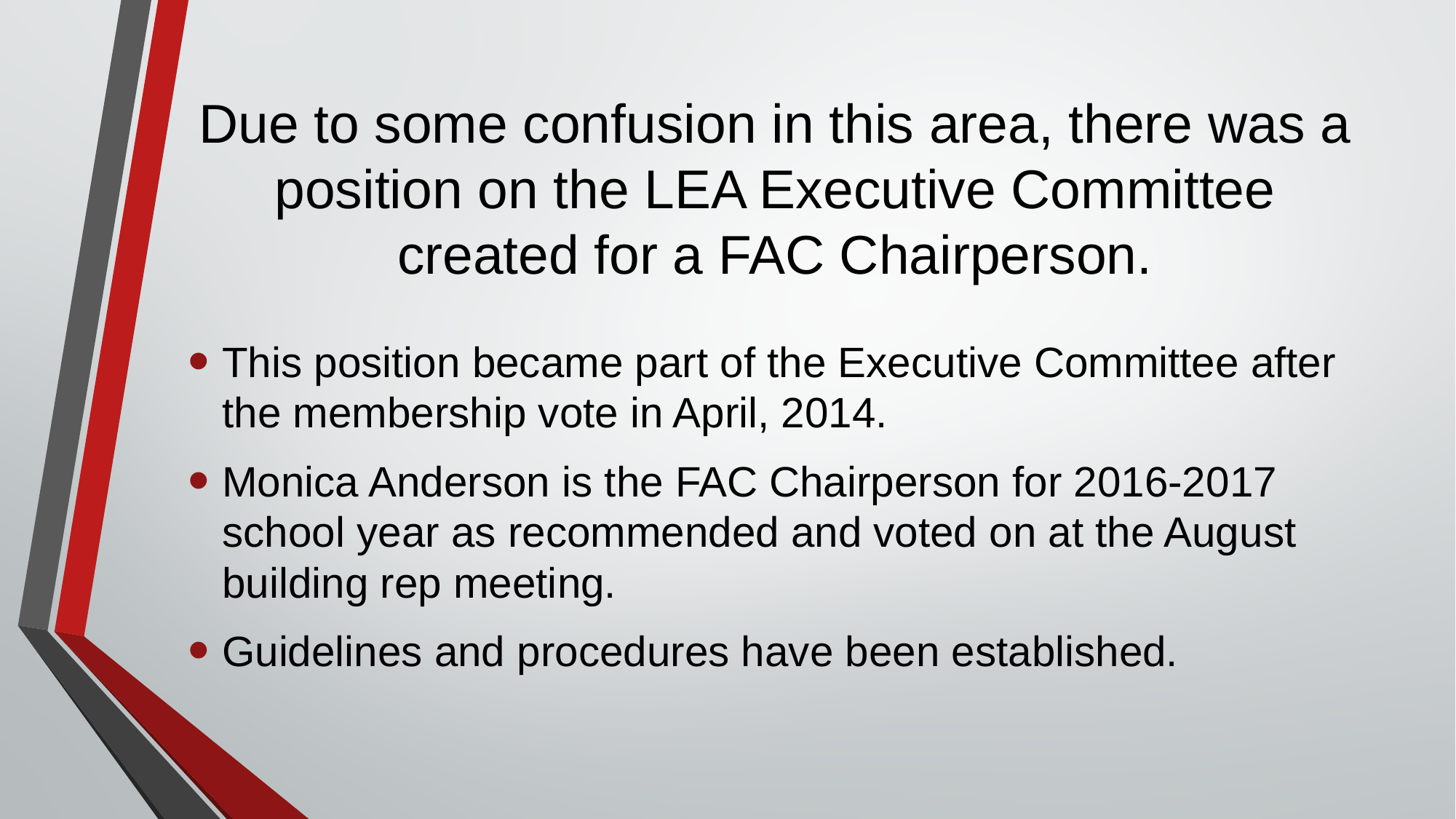

# Due to some confusion in this area, there was a position on the LEA Executive Committee created for a FAC Chairperson.
This position became part of the Executive Committee after the membership vote in April, 2014.
Monica Anderson is the FAC Chairperson for 2016-2017 school year as recommended and voted on at the August building rep meeting.
Guidelines and procedures have been established.